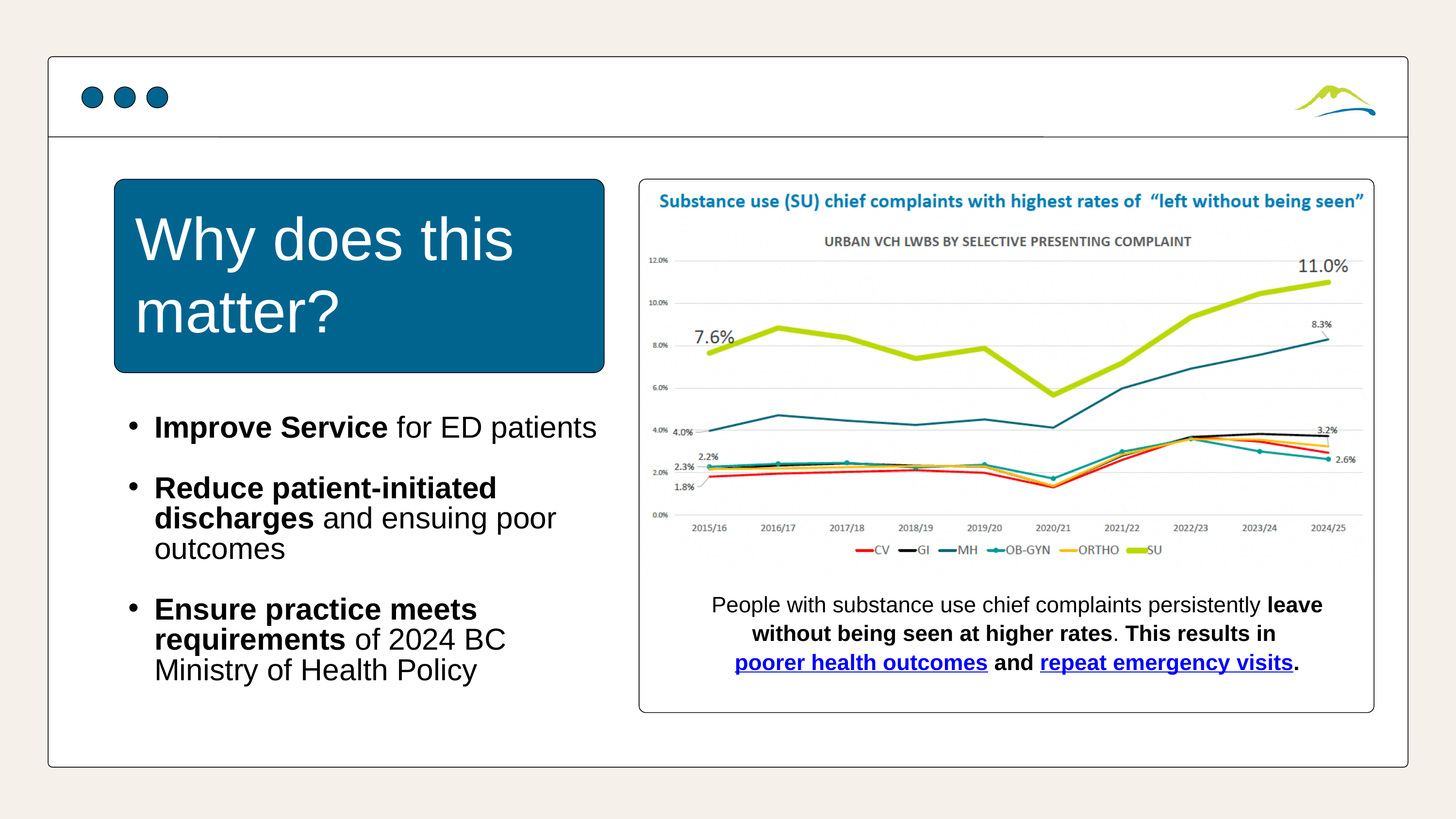

Why does this matter?
Improve Service for ED patients

Reduce patient-initiated discharges and ensuing poor outcomes

Ensure practice meets requirements of 2024 BC Ministry of Health Policy
People with substance use chief complaints persistently leave without being seen at higher rates. This results in poorer health outcomes and repeat emergency visits.